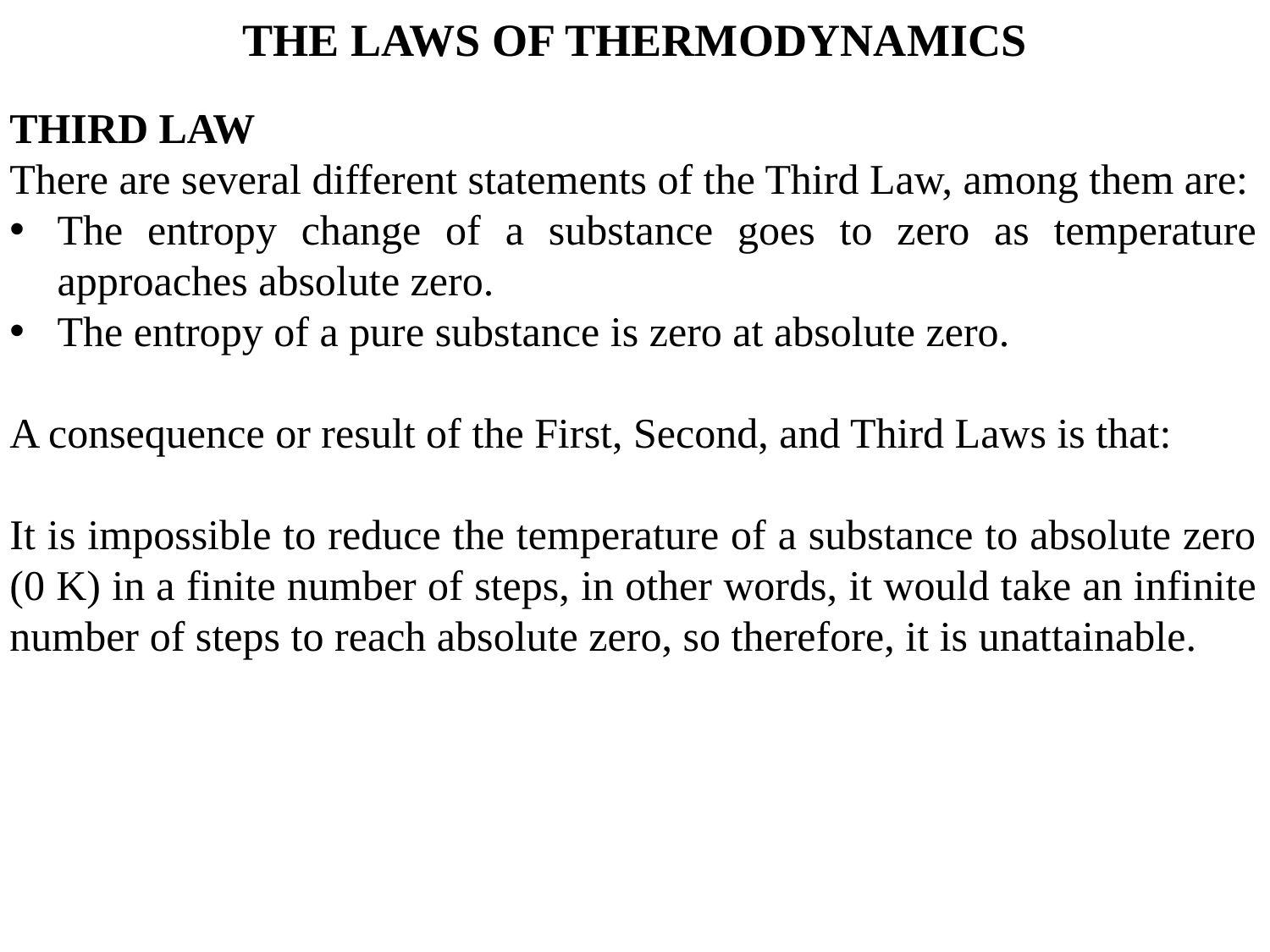

THE LAWS OF THERMODYNAMICS
THIRD LAW
There are several different statements of the Third Law, among them are:
The entropy change of a substance goes to zero as temperature approaches absolute zero.
The entropy of a pure substance is zero at absolute zero.

A consequence or result of the First, Second, and Third Laws is that:

It is impossible to reduce the temperature of a substance to absolute zero (0 K) in a finite number of steps, in other words, it would take an infinite number of steps to reach absolute zero, so therefore, it is unattainable.